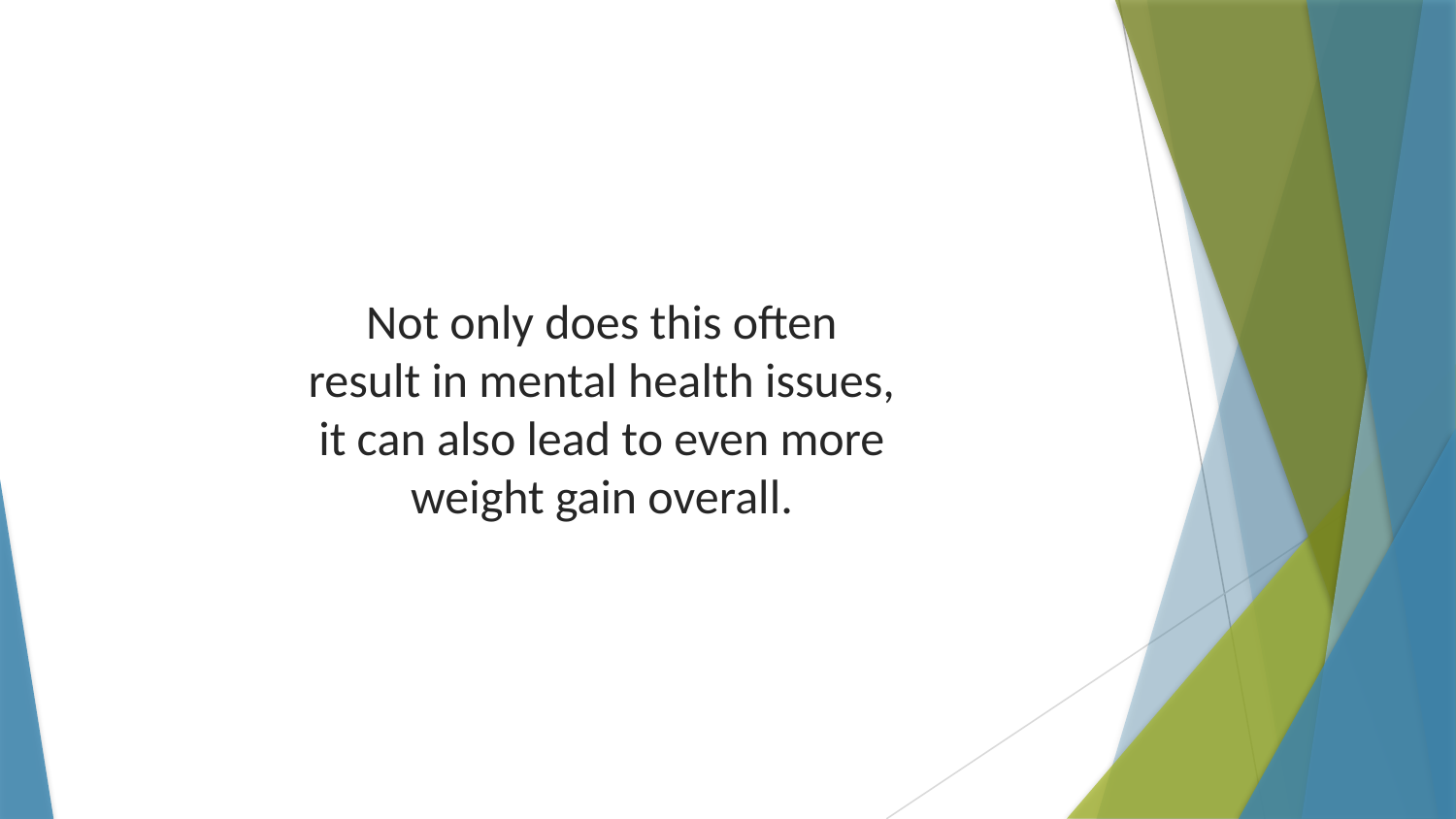

Not only does this often result in mental health issues, it can also lead to even more weight gain overall.